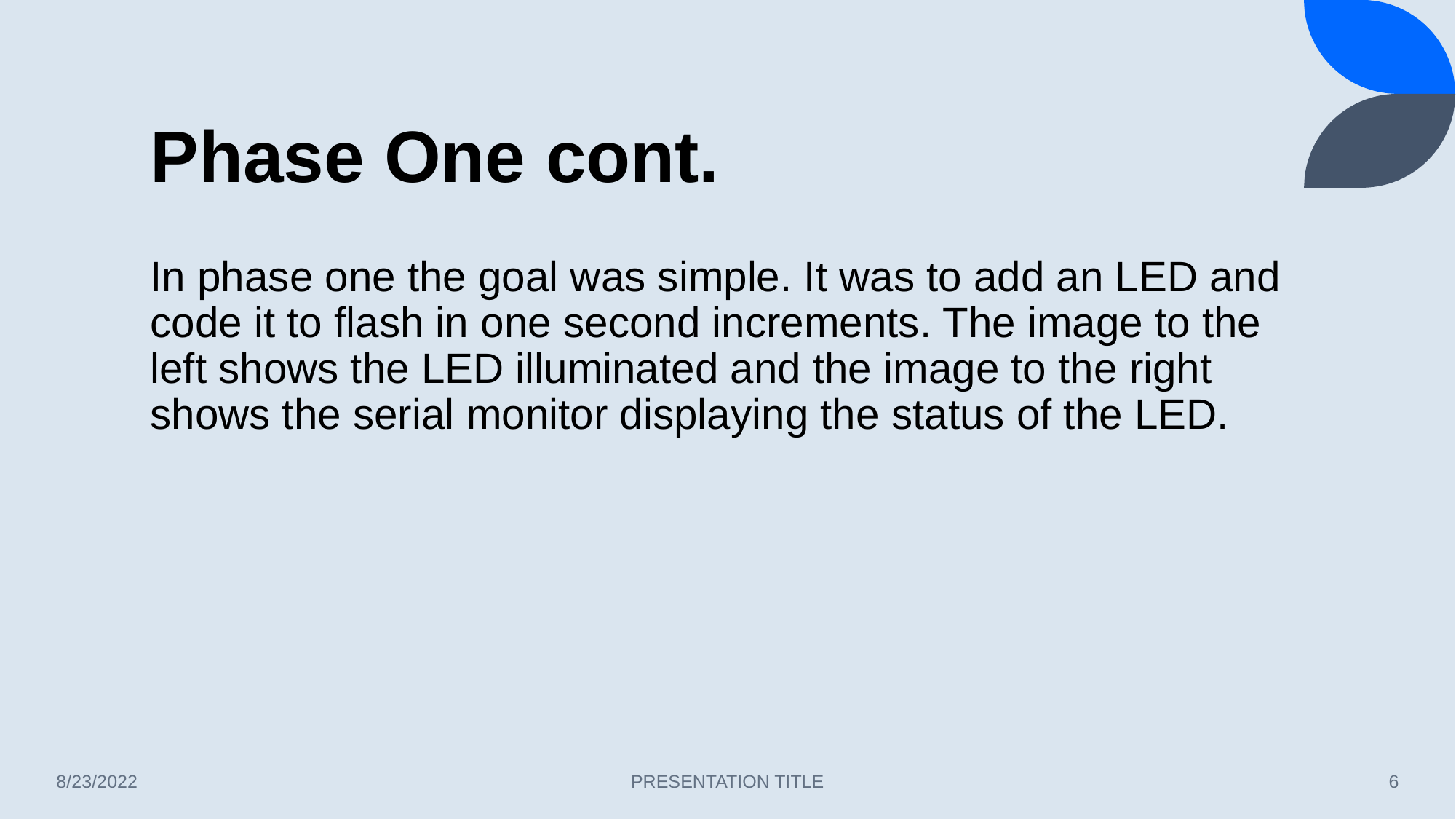

# Phase One cont.
In phase one the goal was simple. It was to add an LED and code it to flash in one second increments. The image to the left shows the LED illuminated and the image to the right shows the serial monitor displaying the status of the LED.
8/23/2022
PRESENTATION TITLE
6